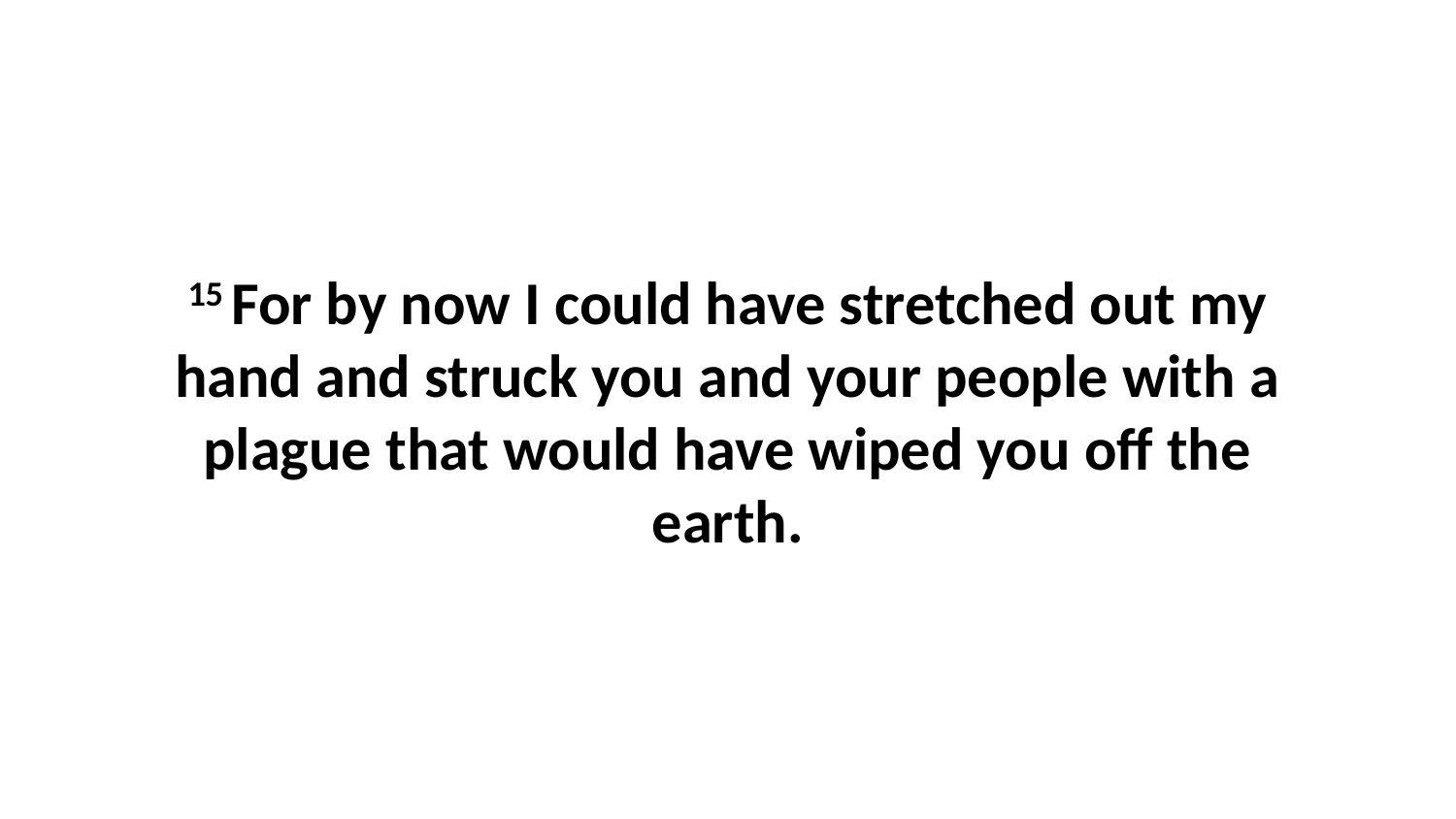

15 For by now I could have stretched out my hand and struck you and your people with a plague that would have wiped you off the earth.